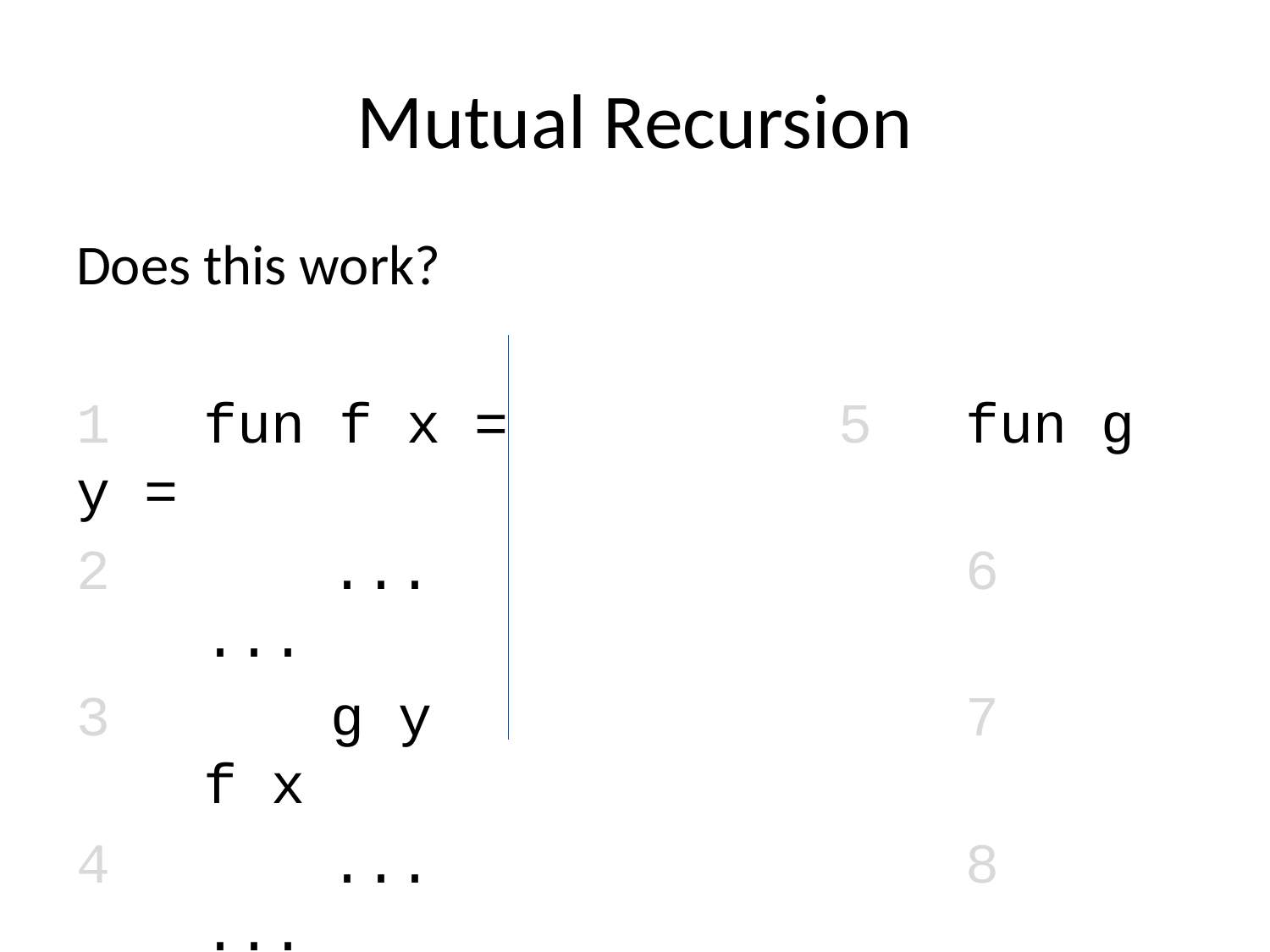

# Mutual Recursion
Does this work?

1	fun f x =			5	fun g y =
2		... 				6		...
3		g y					7		f x
4		...					8		...